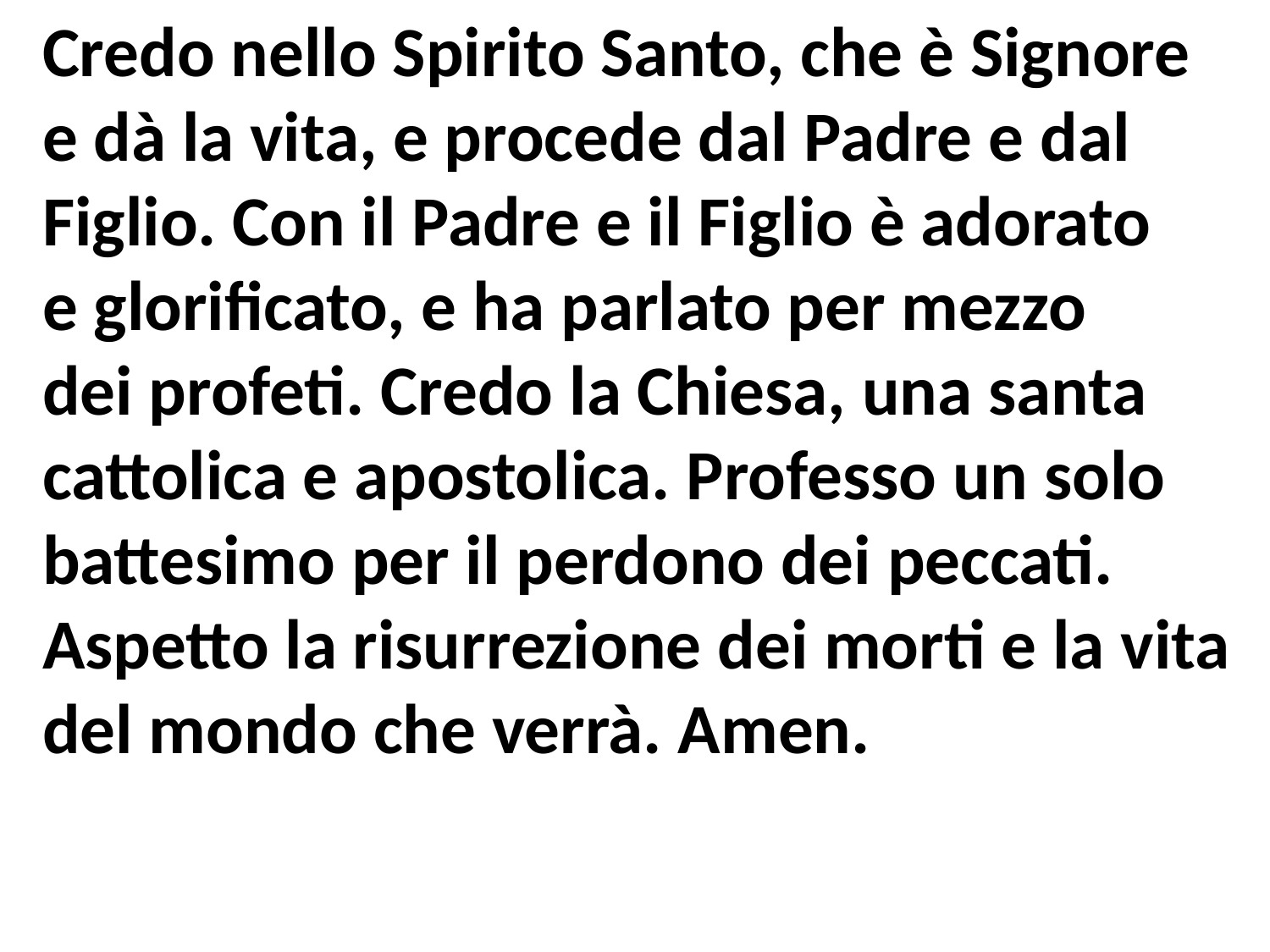

Credo nello Spirito Santo, che è Signore
e dà la vita, e procede dal Padre e dal Figlio. Con il Padre e il Figlio è adorato
e glorificato, e ha parlato per mezzo
dei profeti. Credo la Chiesa, una santa cattolica e apostolica. Professo un solo battesimo per il perdono dei peccati. Aspetto la risurrezione dei morti e la vita del mondo che verrà. Amen.